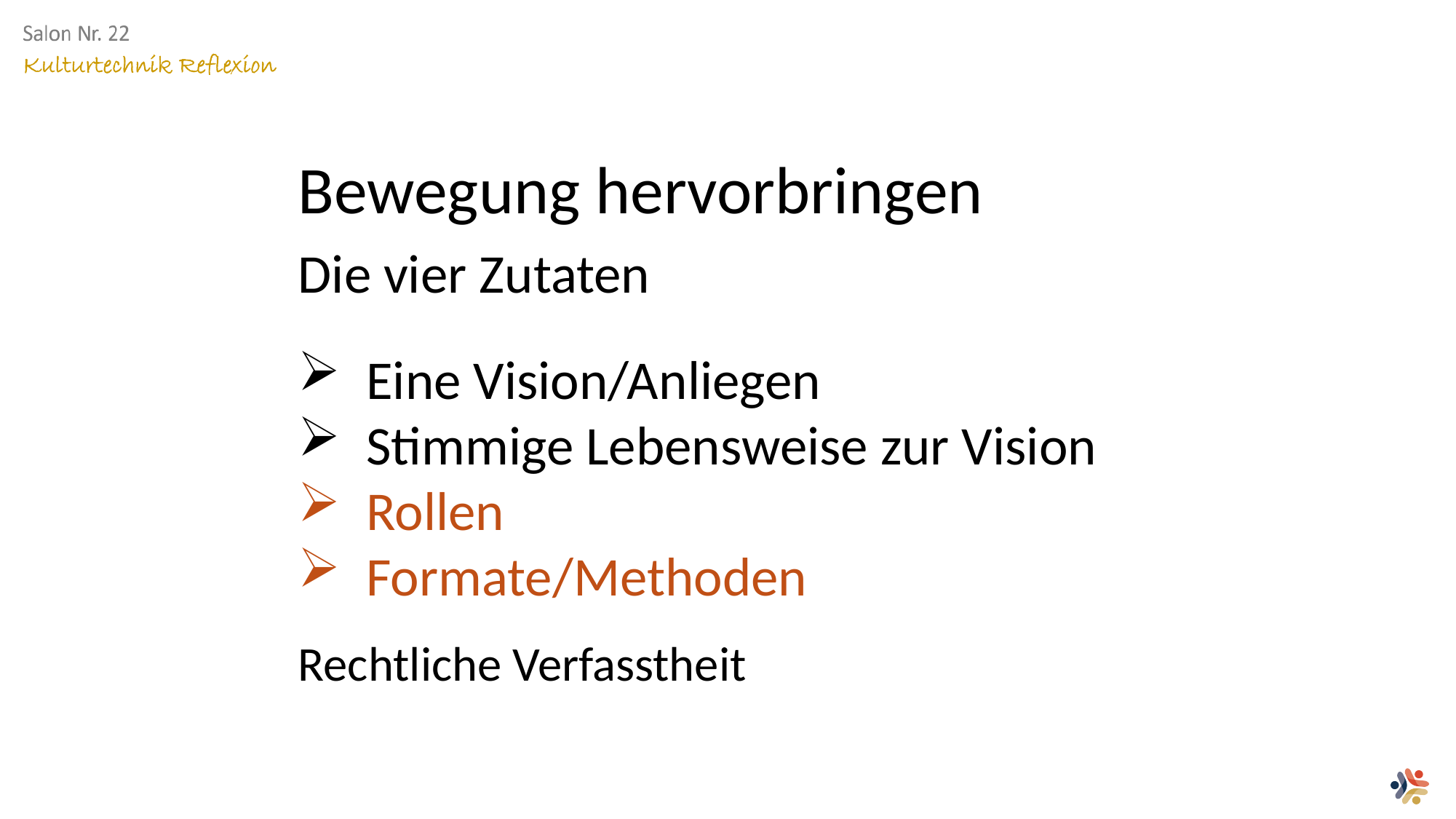

Bewegung hervorbringen
Die vier Zutaten
Eine Vision/Anliegen
Stimmige Lebensweise zur Vision
Rollen
Formate/Methoden

Rechtliche Verfasstheit